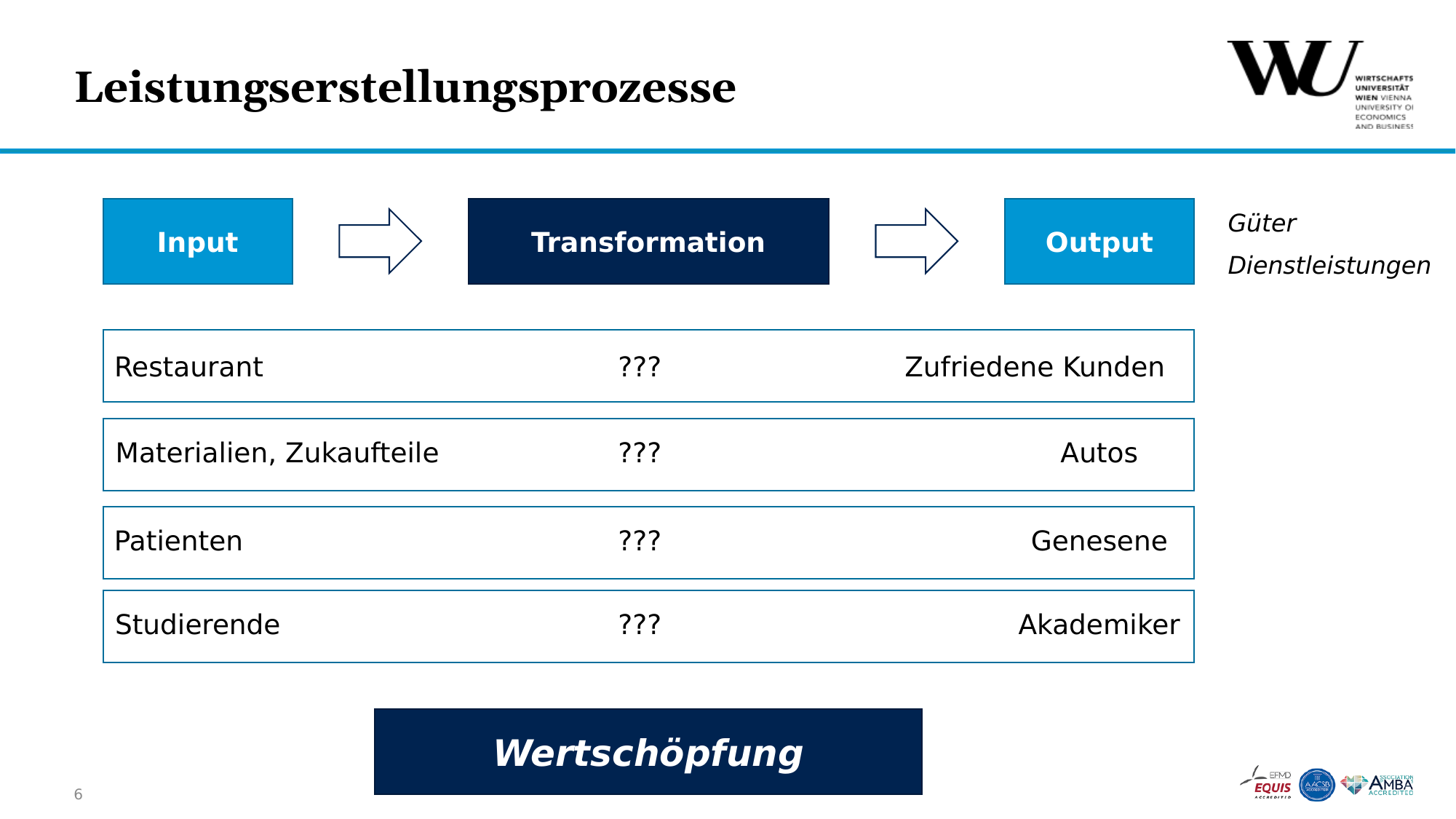

# Leistungserstellungsprozesse
Transformation
Output
Input

Güter
Dienstleistungen

Restaurant
???
Zufriedene Kunden

Materialien, Zukaufteile
???
Autos

Patienten
???
Genesene

Studierende
???
Akademiker
Wertschöpfung
6